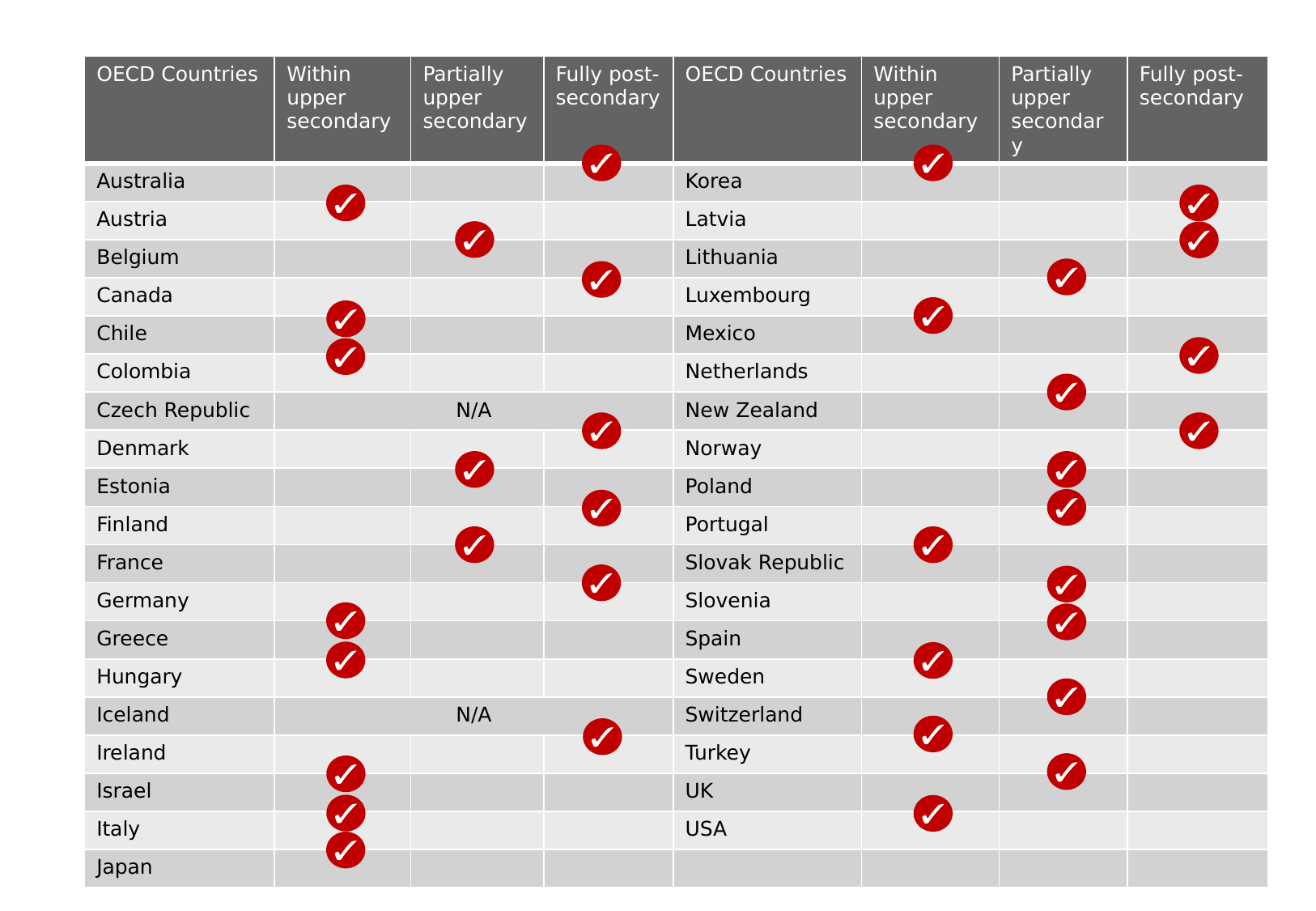

| OECD Countries | Within upper secondary | Partially upper secondary | Fully post-secondary | OECD Countries | Within upper secondary | Partially upper secondary | Fully post-secondary |
| --- | --- | --- | --- | --- | --- | --- | --- |
| Australia |  |  |  | Korea |  |  |  |
| Austria |  |  |  | Latvia |  |  |  |
| Belgium |  |  |  | Lithuania |  |  |  |
| Canada |  |  |  | Luxembourg |  |  |  |
| Chile |  |  |  | Mexico |  |  |  |
| Colombia |  |  |  | Netherlands |  |  |  |
| Czech Republic | N/A |  |  | New Zealand |  |  |  |
| Denmark |  |  |  | Norway |  |  |  |
| Estonia |  |  |  | Poland |  |  |  |
| Finland |  |  |  | Portugal |  |  |  |
| France |  |  |  | Slovak Republic |  |  |  |
| Germany |  |  |  | Slovenia |  |  |  |
| Greece |  |  |  | Spain |  |  |  |
| Hungary |  |  |  | Sweden |  |  |  |
| Iceland | N/A |  |  | Switzerland |  |  |  |
| Ireland |  |  |  | Turkey |  |  |  |
| Israel |  |  |  | UK |  |  |  |
| Italy |  |  |  | USA |  |  |  |
| Japan |  |  |  |  |  |  |  |